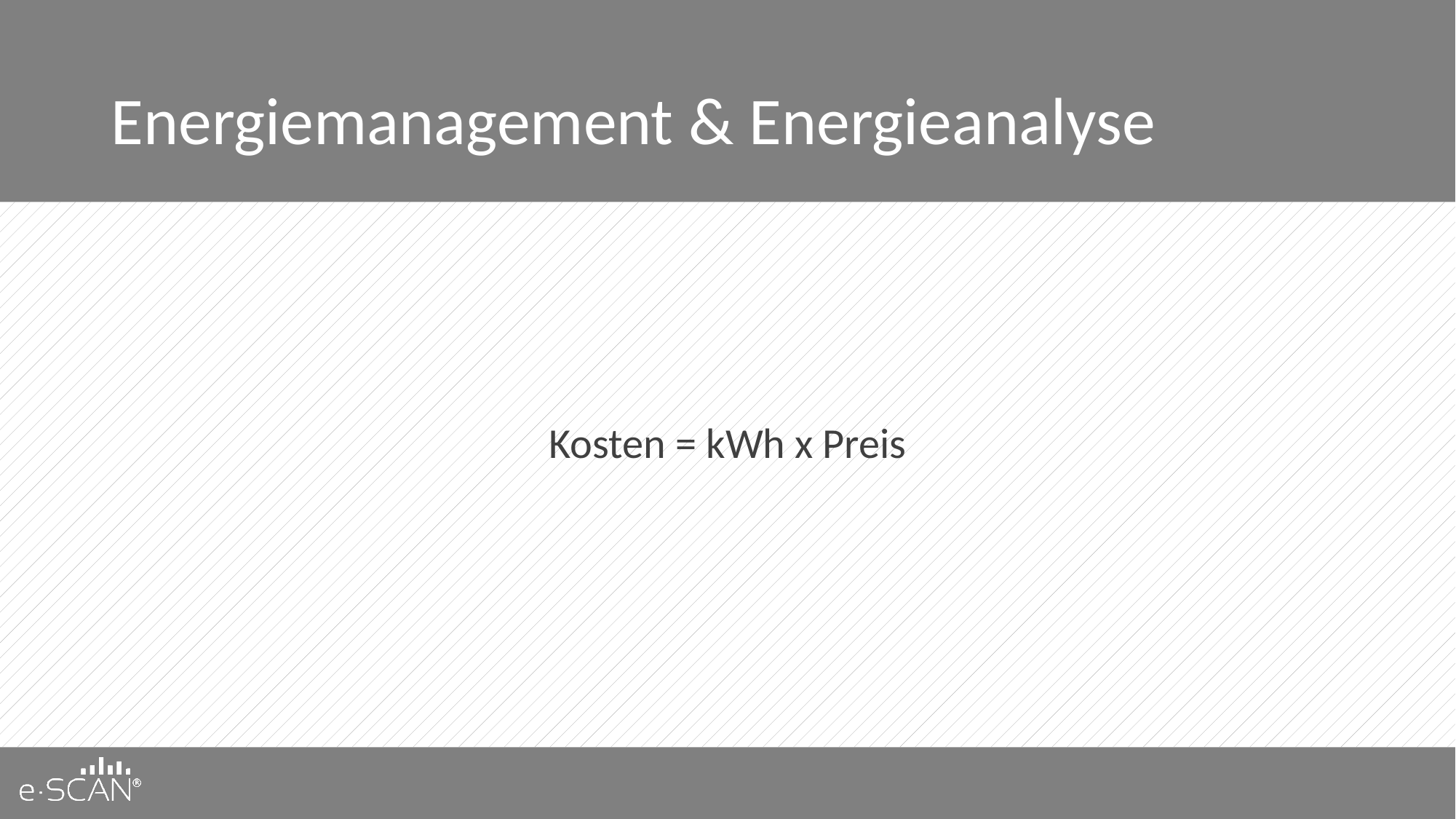

# Energiemanagement & Energieanalyse

Kosten = kWh x Preis